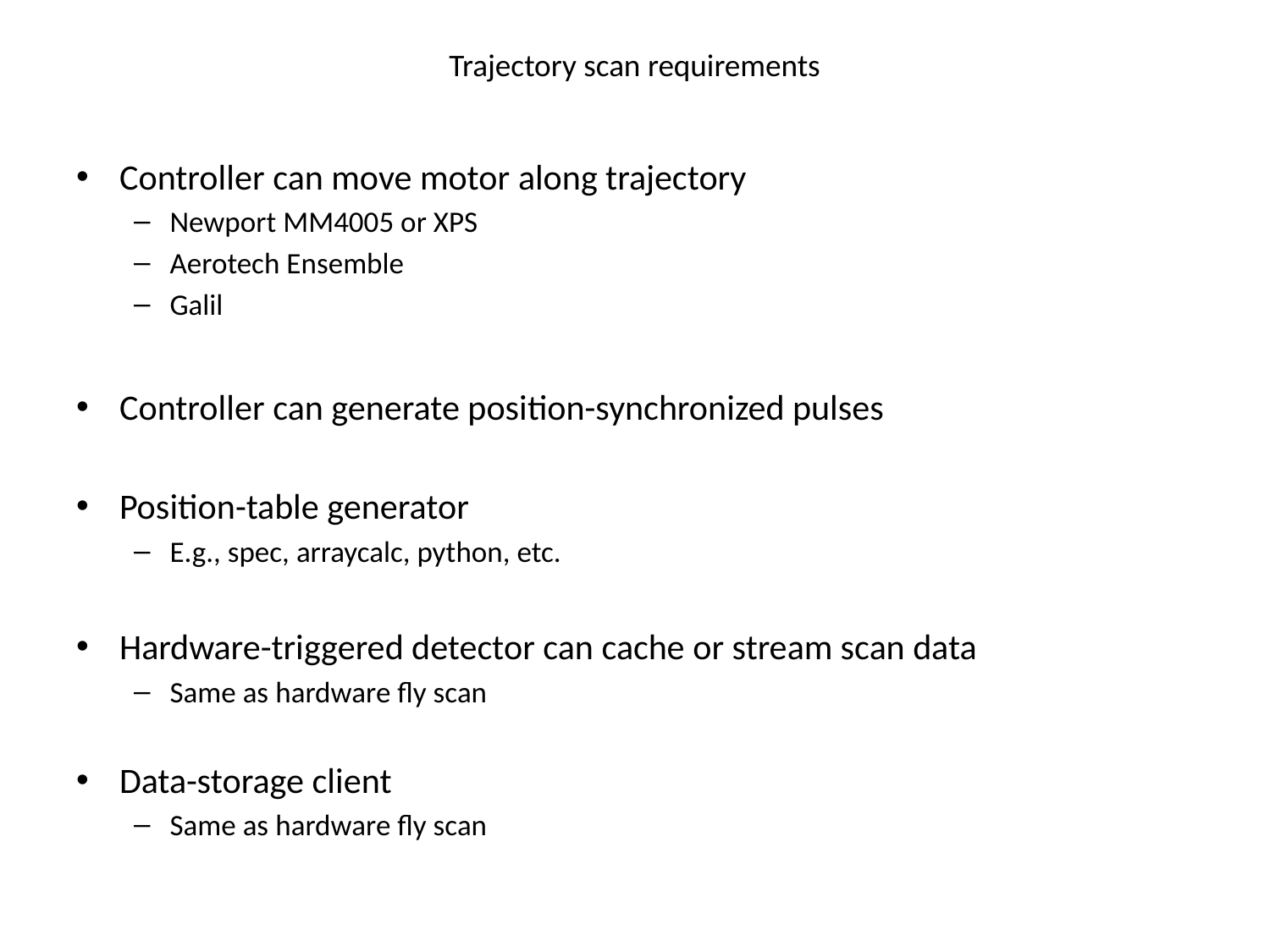

# Trajectory scan requirements
Controller can move motor along trajectory
Newport MM4005 or XPS
Aerotech Ensemble
Galil

Controller can generate position-synchronized pulses

Position-table generator
E.g., spec, arraycalc, python, etc.

Hardware-triggered detector can cache or stream scan data
Same as hardware fly scan

Data-storage client
Same as hardware fly scan